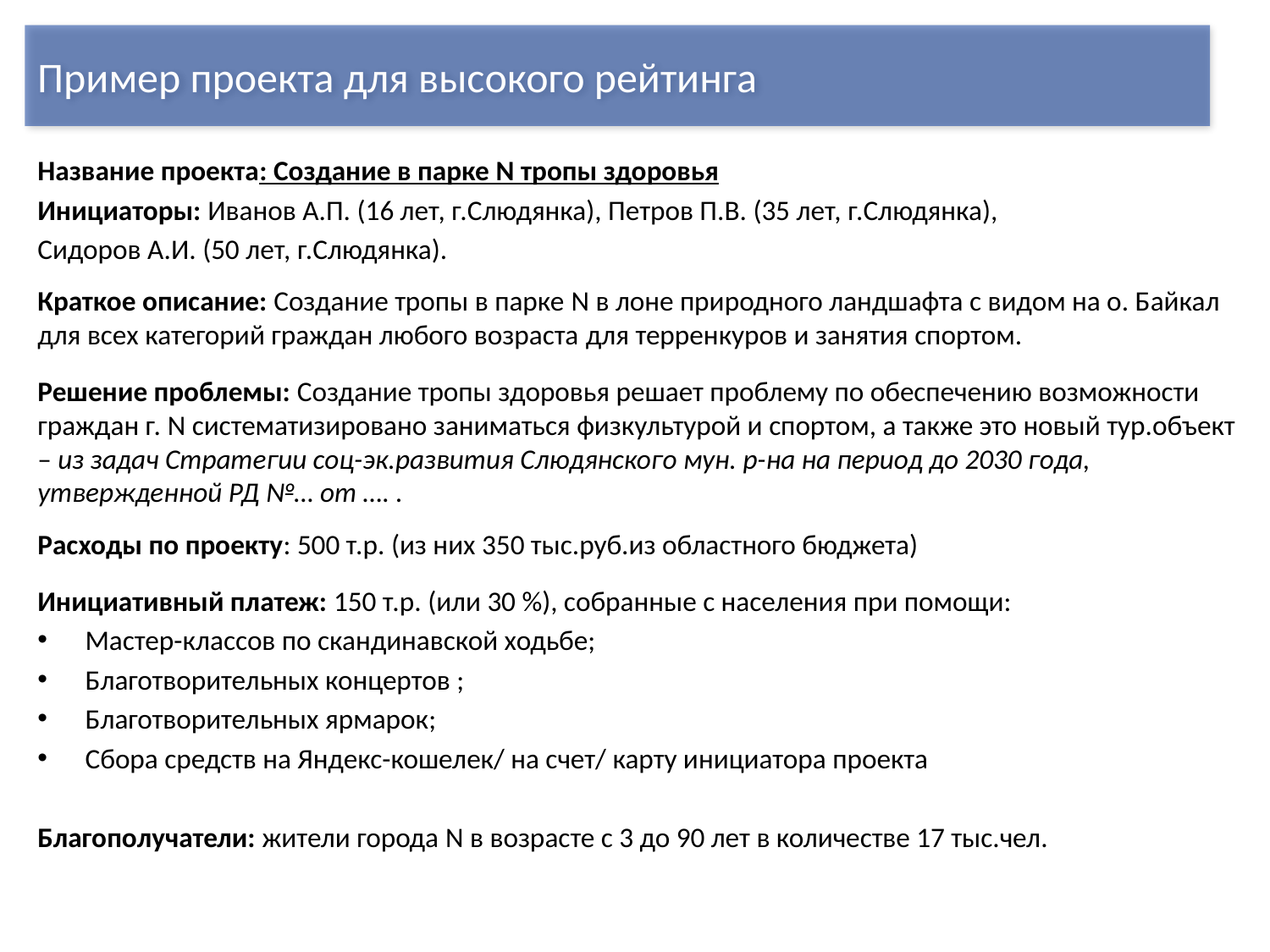

Пример проекта для высокого рейтинга
Название проекта: Создание в парке N тропы здоровья
Инициаторы: Иванов А.П. (16 лет, г.Слюдянка), Петров П.В. (35 лет, г.Слюдянка),
Сидоров А.И. (50 лет, г.Слюдянка).

Краткое описание: Создание тропы в парке N в лоне природного ландшафта с видом на о. Байкал для всех категорий граждан любого возраста для терренкуров и занятия спортом.

Решение проблемы: Создание тропы здоровья решает проблему по обеспечению возможности граждан г. N систематизировано заниматься физкультурой и спортом, а также это новый тур.объект – из задач Стратегии соц-эк.развития Слюдянского мун. р-на на период до 2030 года, утвержденной РД №… от …. .

Расходы по проекту: 500 т.р. (из них 350 тыс.руб.из областного бюджета)

Инициативный платеж: 150 т.р. (или 30 %), собранные с населения при помощи:
Мастер-классов по скандинавской ходьбе;
Благотворительных концертов ;
Благотворительных ярмарок;
Сбора средств на Яндекс-кошелек/ на счет/ карту инициатора проекта

Благополучатели: жители города N в возрасте с 3 до 90 лет в количестве 17 тыс.чел.